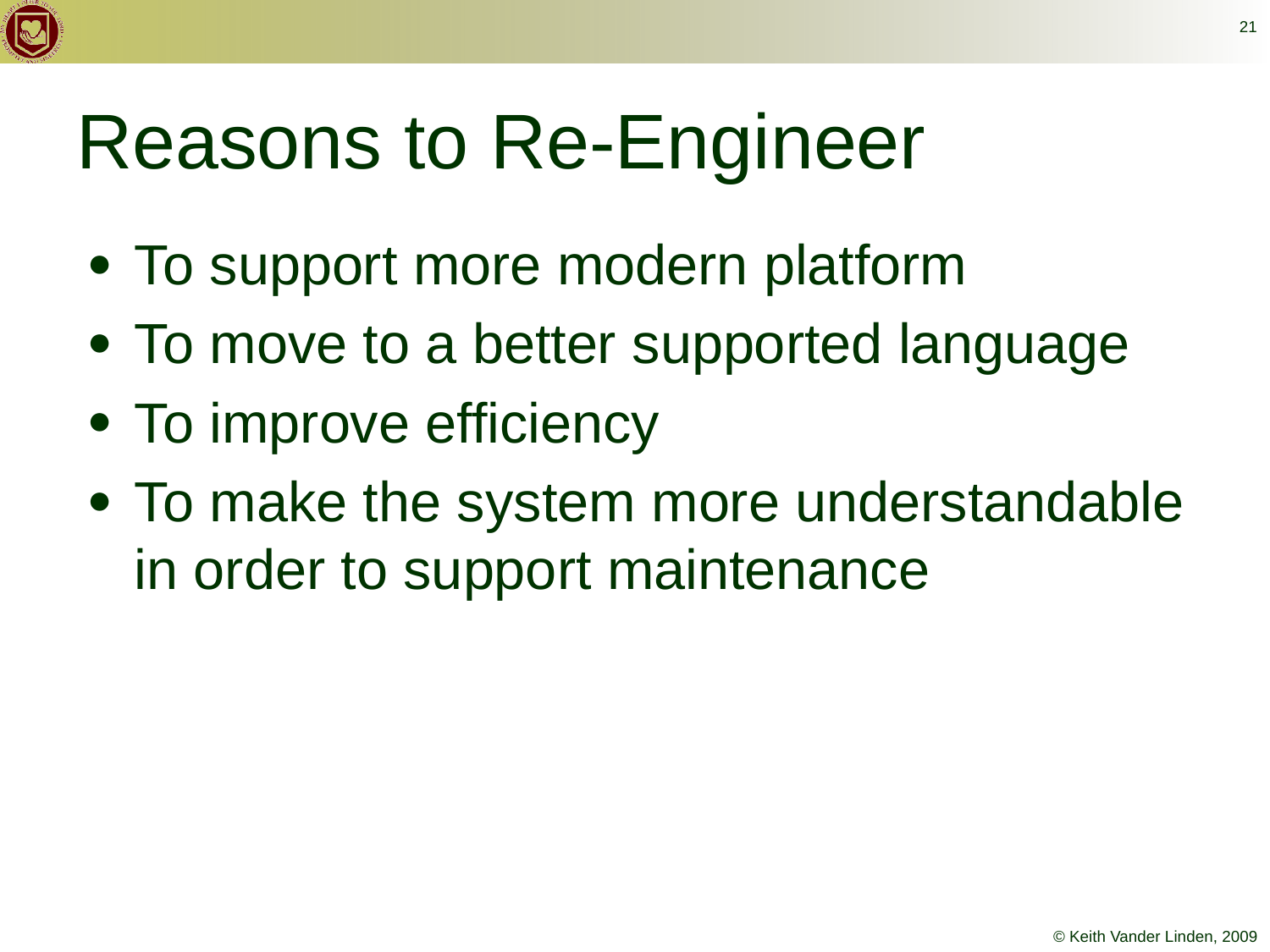

21
# Reasons to Re-Engineer
To support more modern platform
To move to a better supported language
To improve efficiency
To make the system more understandable in order to support maintenance